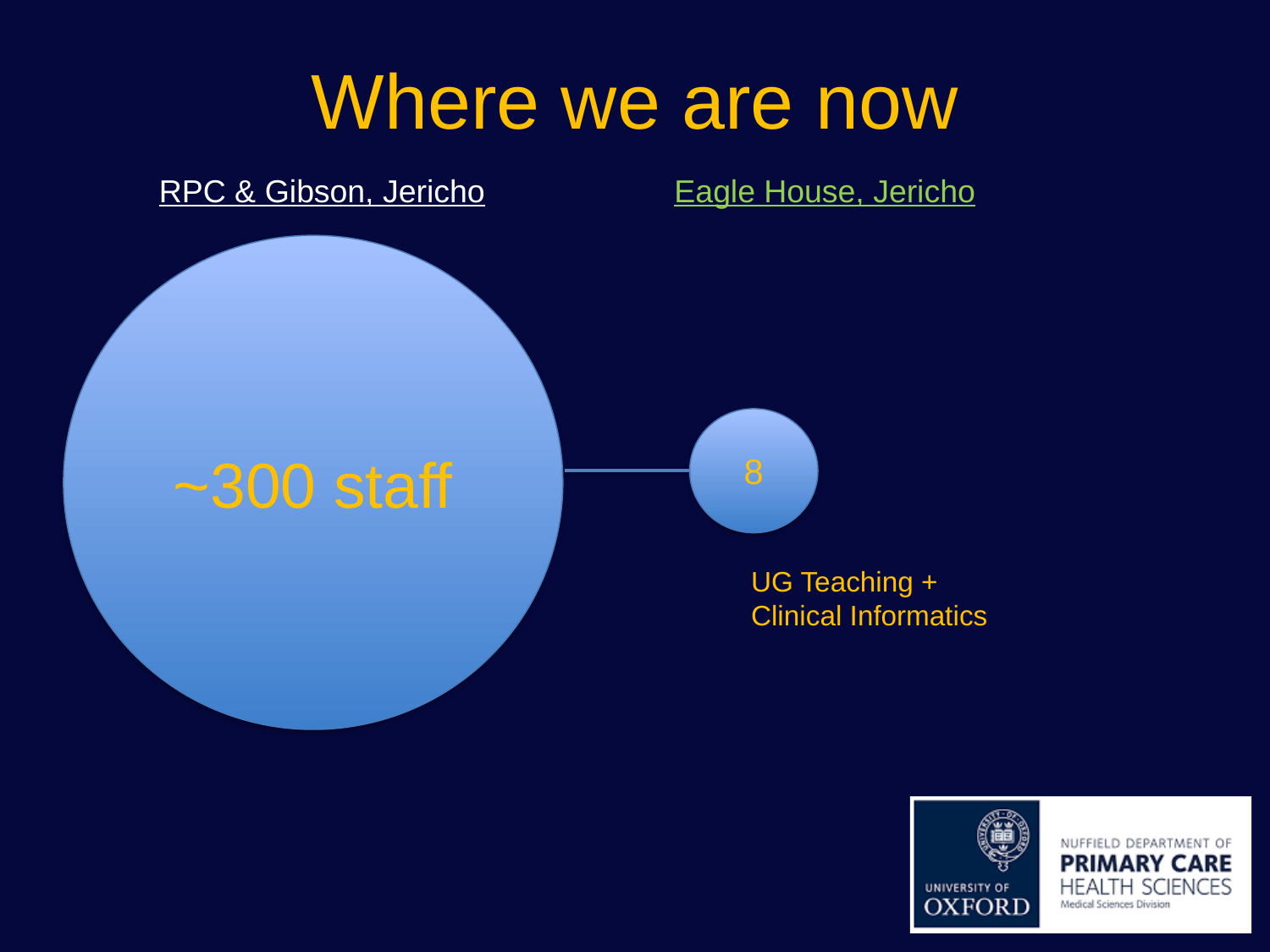

# Where we are now
RPC & Gibson, Jericho
Eagle House, Jericho
~300 staff
8
UG Teaching + Clinical Informatics